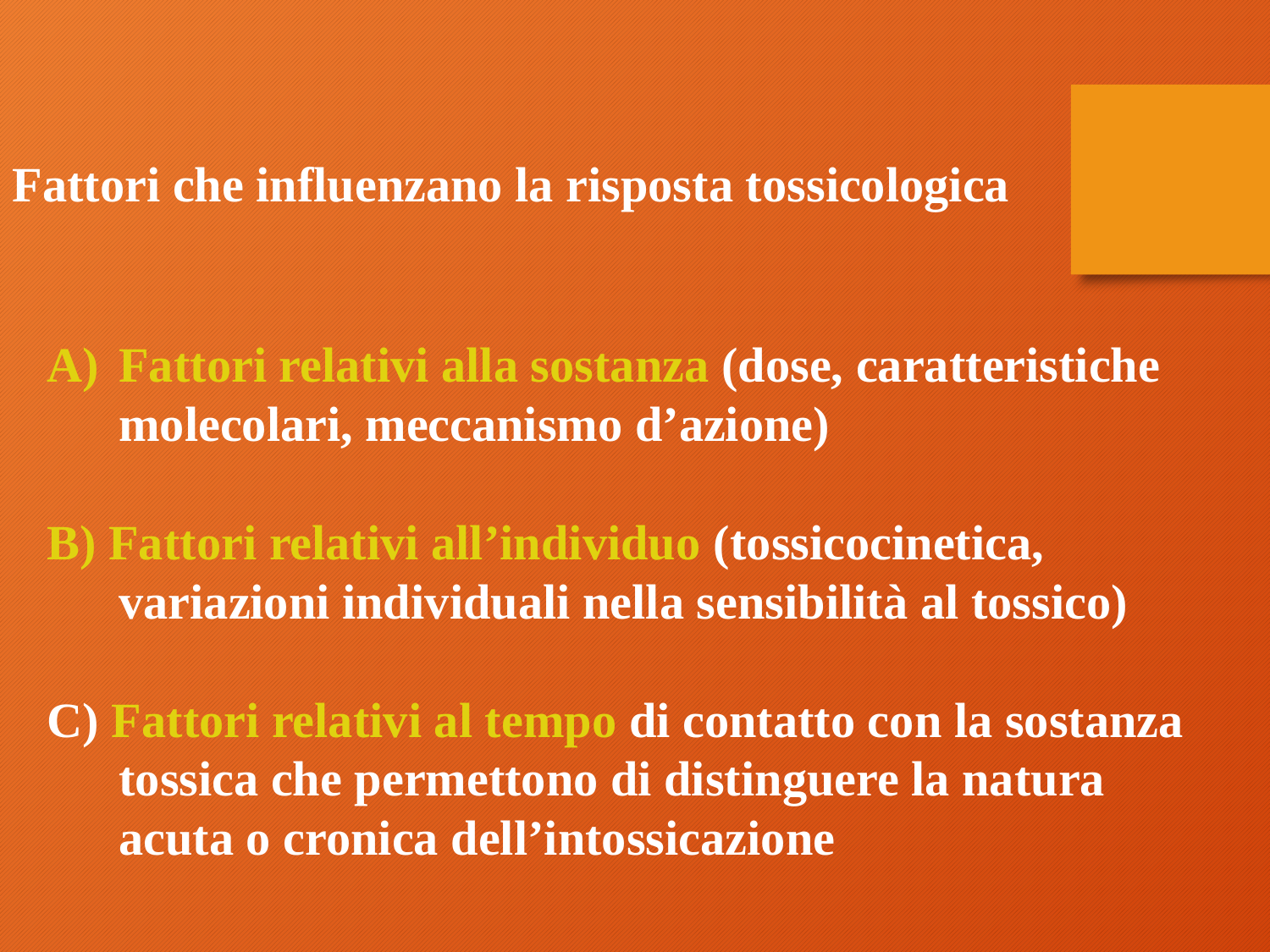

Fattori che influenzano la risposta tossicologica
Fattori relativi alla sostanza (dose, caratteristiche molecolari, meccanismo d’azione)

B) Fattori relativi all’individuo (tossicocinetica, variazioni individuali nella sensibilità al tossico)

C) Fattori relativi al tempo di contatto con la sostanza tossica che permettono di distinguere la natura acuta o cronica dell’intossicazione